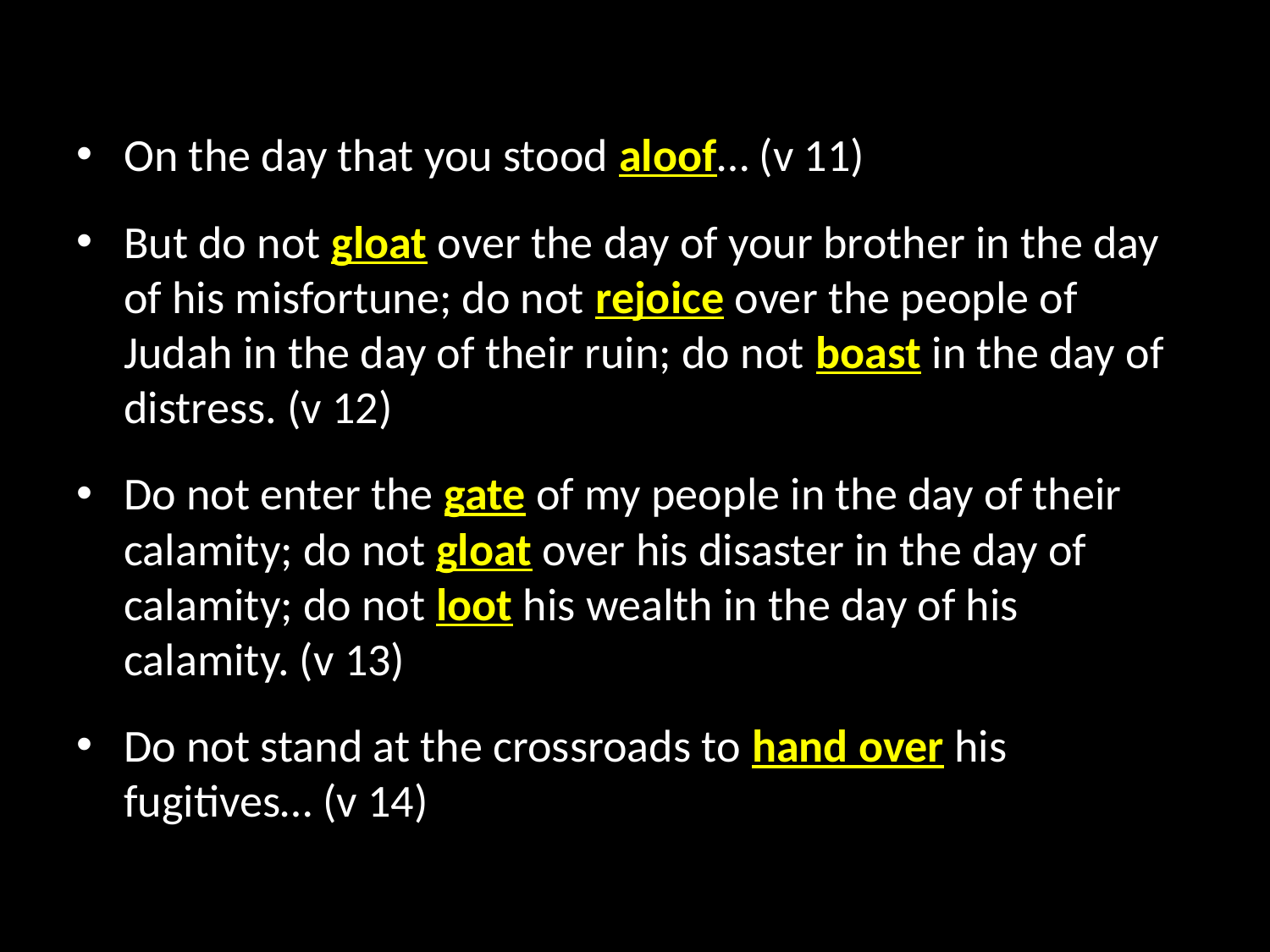

On the day that you stood aloof… (v 11)
But do not gloat over the day of your brother in the day of his misfortune; do not rejoice over the people of Judah in the day of their ruin; do not boast in the day of distress. (v 12)
Do not enter the gate of my people in the day of their calamity; do not gloat over his disaster in the day of calamity; do not loot his wealth in the day of his calamity. (v 13)
Do not stand at the crossroads to hand over his fugitives… (v 14)